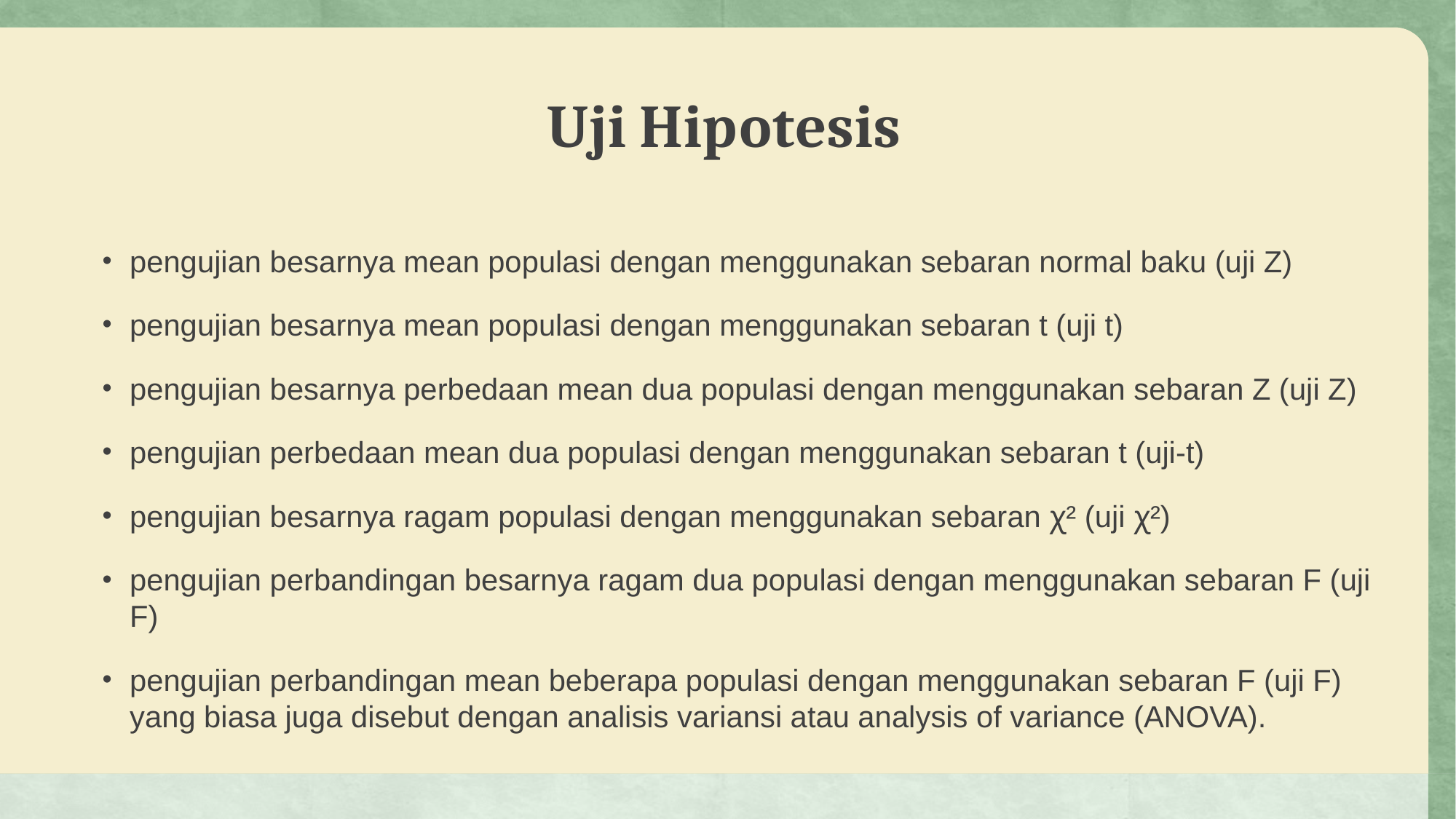

# Uji Hipotesis
pengujian besarnya mean populasi dengan menggunakan sebaran normal baku (uji Z)
pengujian besarnya mean populasi dengan menggunakan sebaran t (uji t)
pengujian besarnya perbedaan mean dua populasi dengan menggunakan sebaran Z (uji Z)
pengujian perbedaan mean dua populasi dengan menggunakan sebaran t (uji-t)
pengujian besarnya ragam populasi dengan menggunakan sebaran ꭓ² (uji ꭓ²)
pengujian perbandingan besarnya ragam dua populasi dengan menggunakan sebaran F (uji F)
pengujian perbandingan mean beberapa populasi dengan menggunakan sebaran F (uji F) yang biasa juga disebut dengan analisis variansi atau analysis of variance (ANOVA).